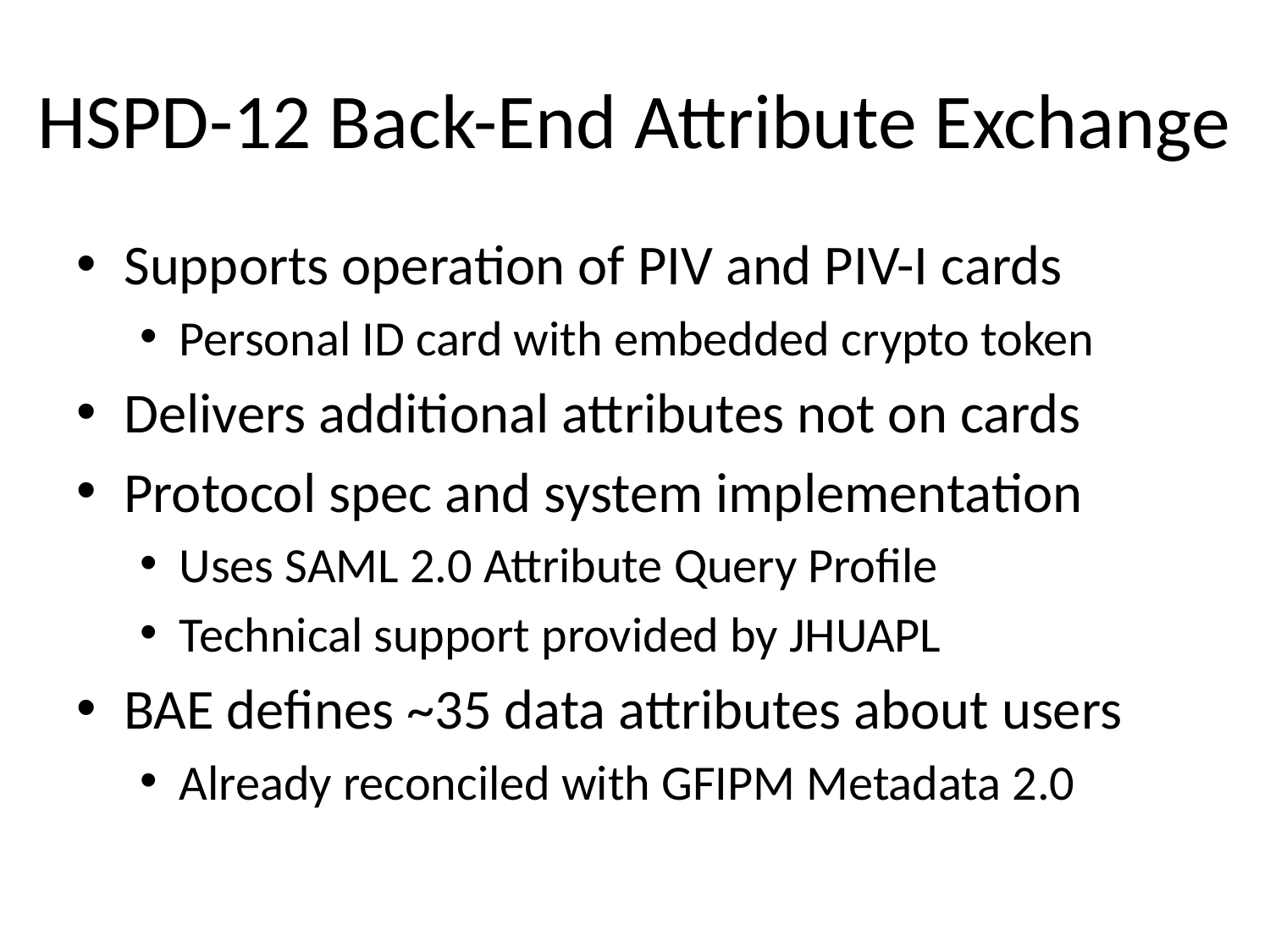

# HSPD-12 Back-End Attribute Exchange
Supports operation of PIV and PIV-I cards
Personal ID card with embedded crypto token
Delivers additional attributes not on cards
Protocol spec and system implementation
Uses SAML 2.0 Attribute Query Profile
Technical support provided by JHUAPL
BAE defines ~35 data attributes about users
Already reconciled with GFIPM Metadata 2.0